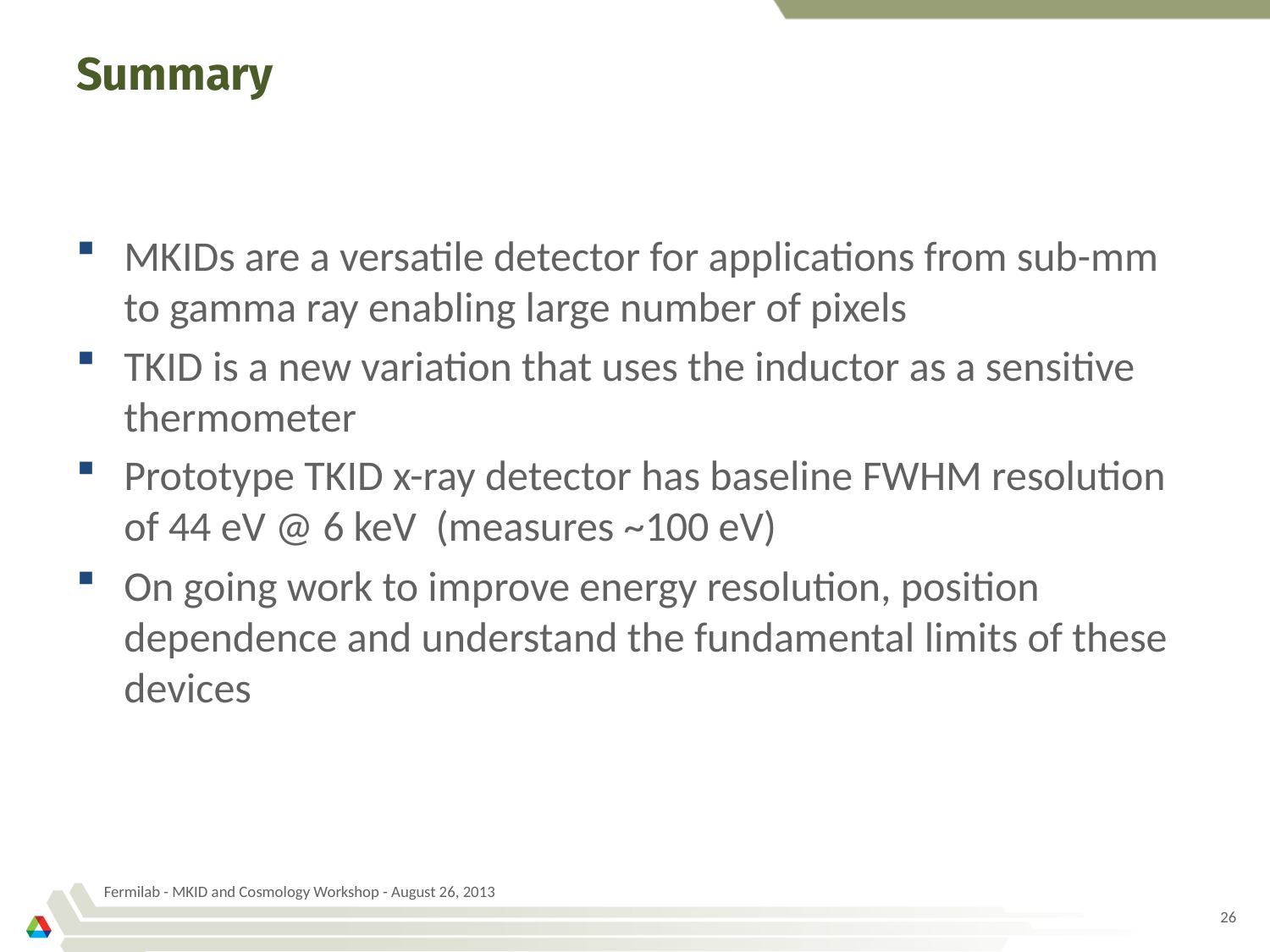

# Summary
MKIDs are a versatile detector for applications from sub-mm to gamma ray enabling large number of pixels
TKID is a new variation that uses the inductor as a sensitive thermometer
Prototype TKID x-ray detector has baseline FWHM resolution of 44 eV @ 6 keV  (measures ~100 eV)
On going work to improve energy resolution, position dependence and understand the fundamental limits of these devices
Fermilab - MKID and Cosmology Workshop - August 26, 2013
26